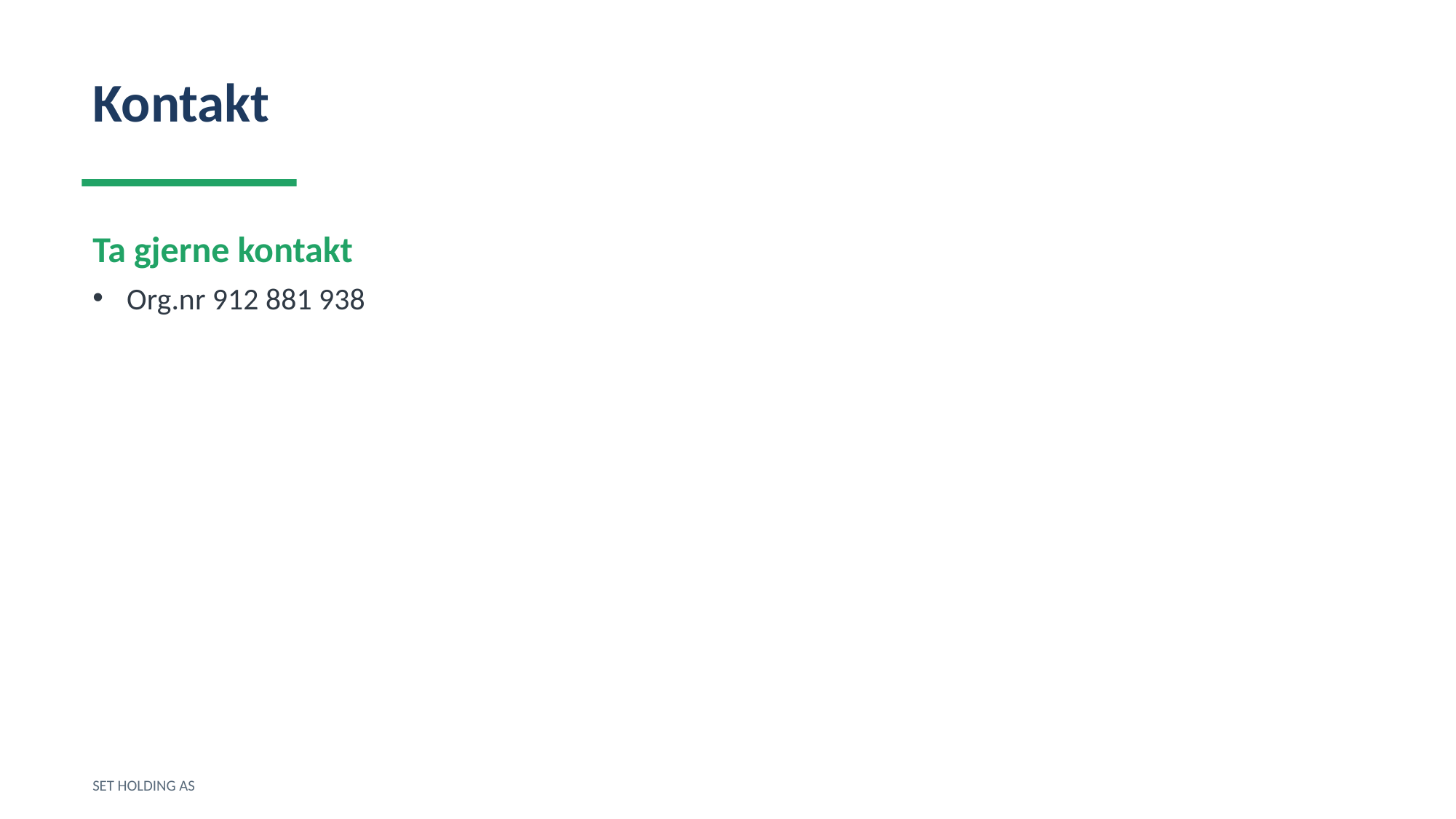

Kontakt

Ta gjerne kontakt
Org.nr 912 881 938
SET HOLDING AS